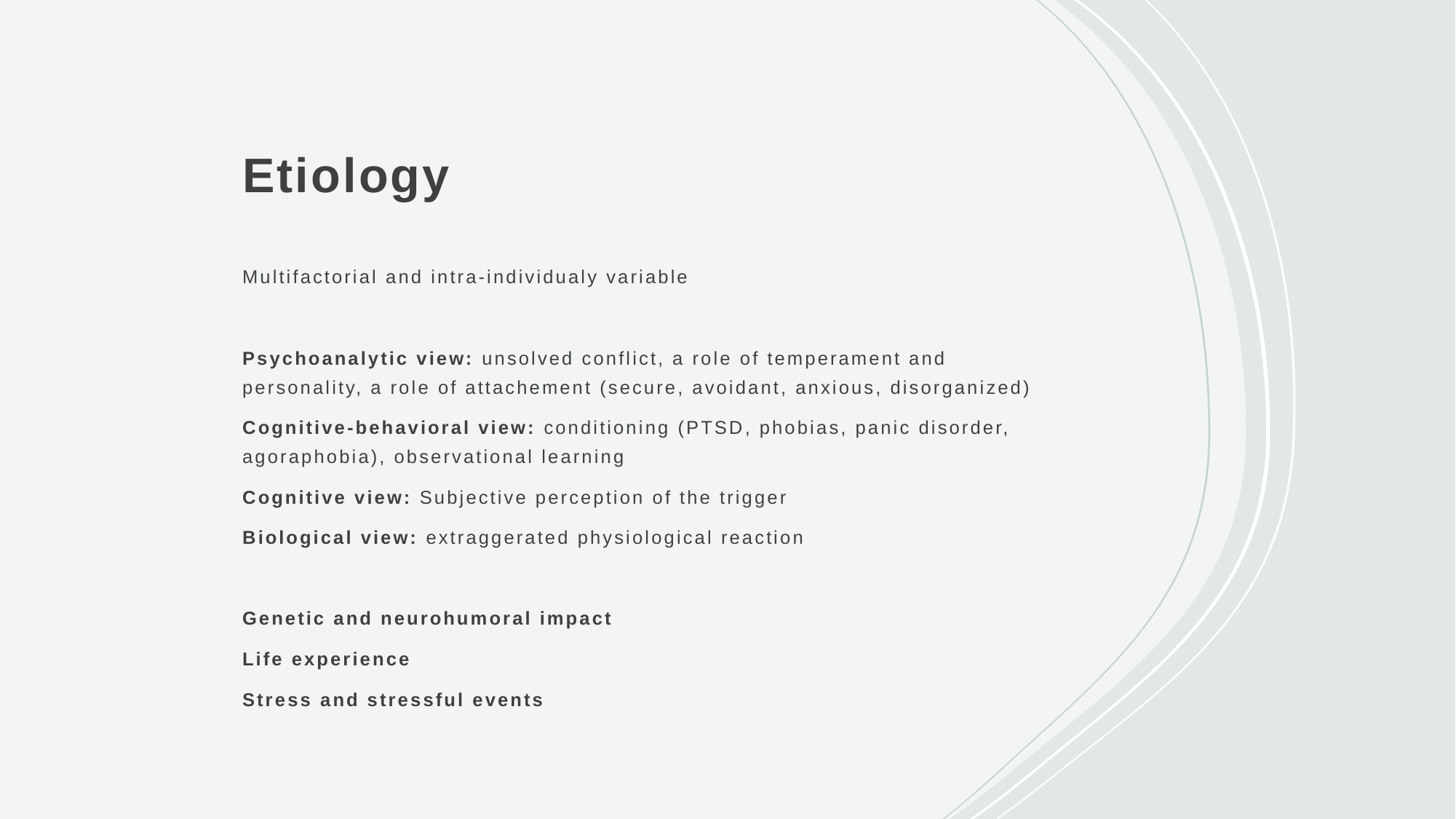

# Etiology
Multifactorial and intra-individualy variable

Psychoanalytic view: unsolved conflict, a role of temperament and personality, a role of attachement (secure, avoidant, anxious, disorganized)
Cognitive-behavioral view: conditioning (PTSD, phobias, panic disorder, agoraphobia), observational learning
Cognitive view: Subjective perception of the trigger
Biological view: extraggerated physiological reaction

Genetic and neurohumoral impact
Life experience
Stress and stressful events